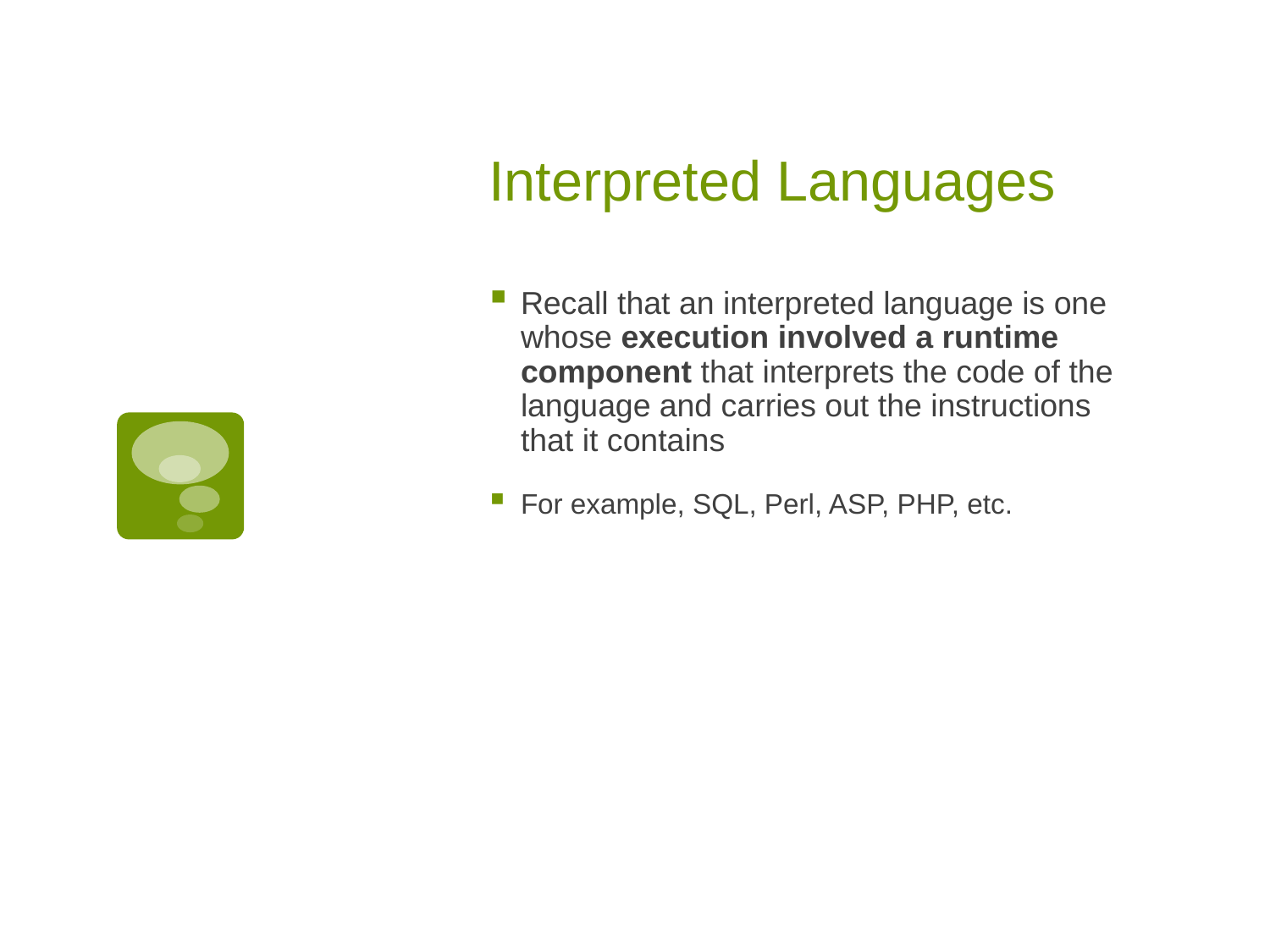

# Interpreted Languages
Recall that an interpreted language is one whose execution involved a runtime component that interprets the code of the language and carries out the instructions that it contains
For example, SQL, Perl, ASP, PHP, etc.